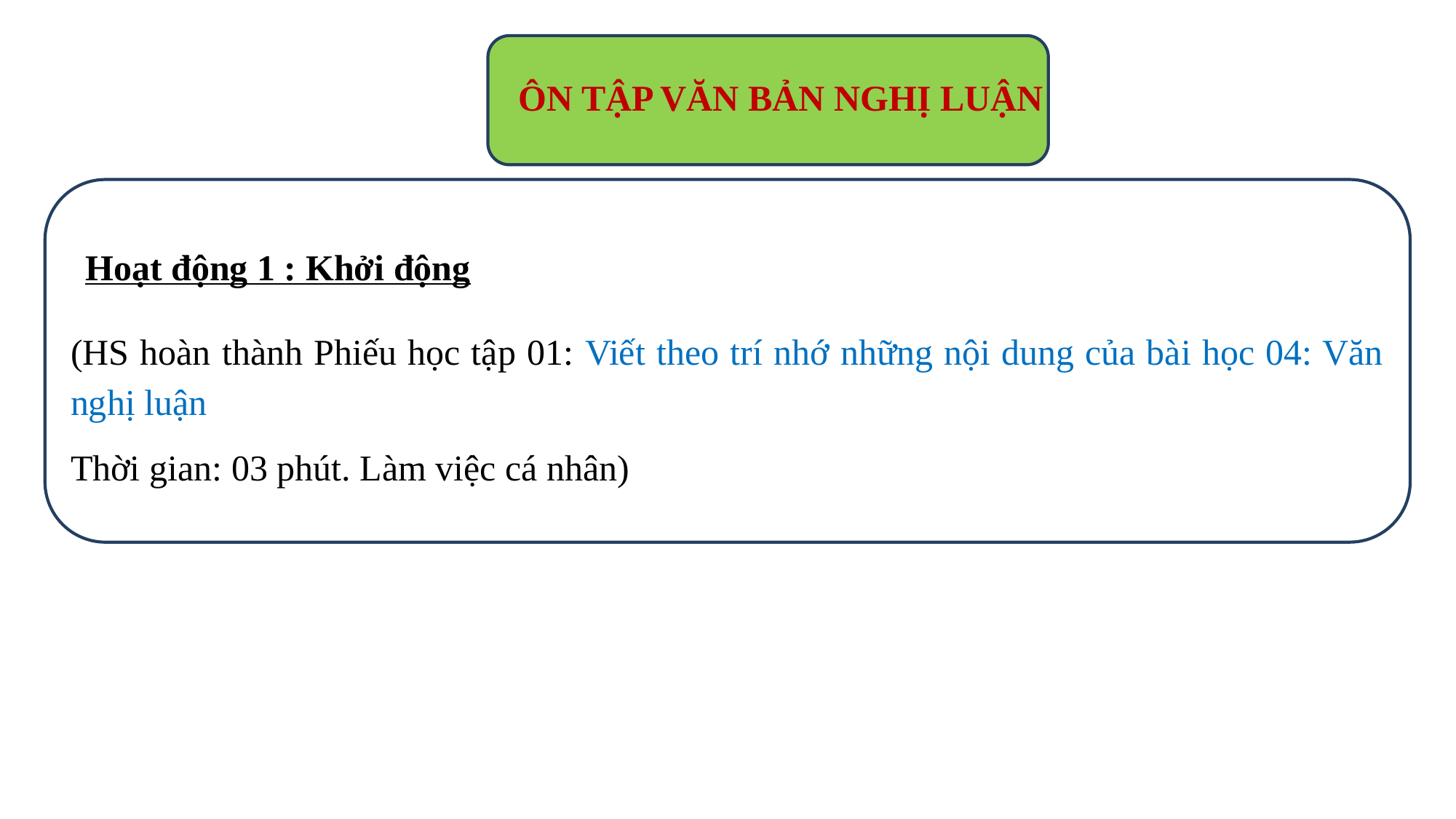

ÔN TẬP VĂN BẢN NGHỊ LUẬN

Hoạt động 1 : Khởi động
(HS hoàn thành Phiếu học tập 01: Viết theo trí nhớ những nội dung của bài học 04: Văn nghị luận
Thời gian: 03 phút. Làm việc cá nhân)